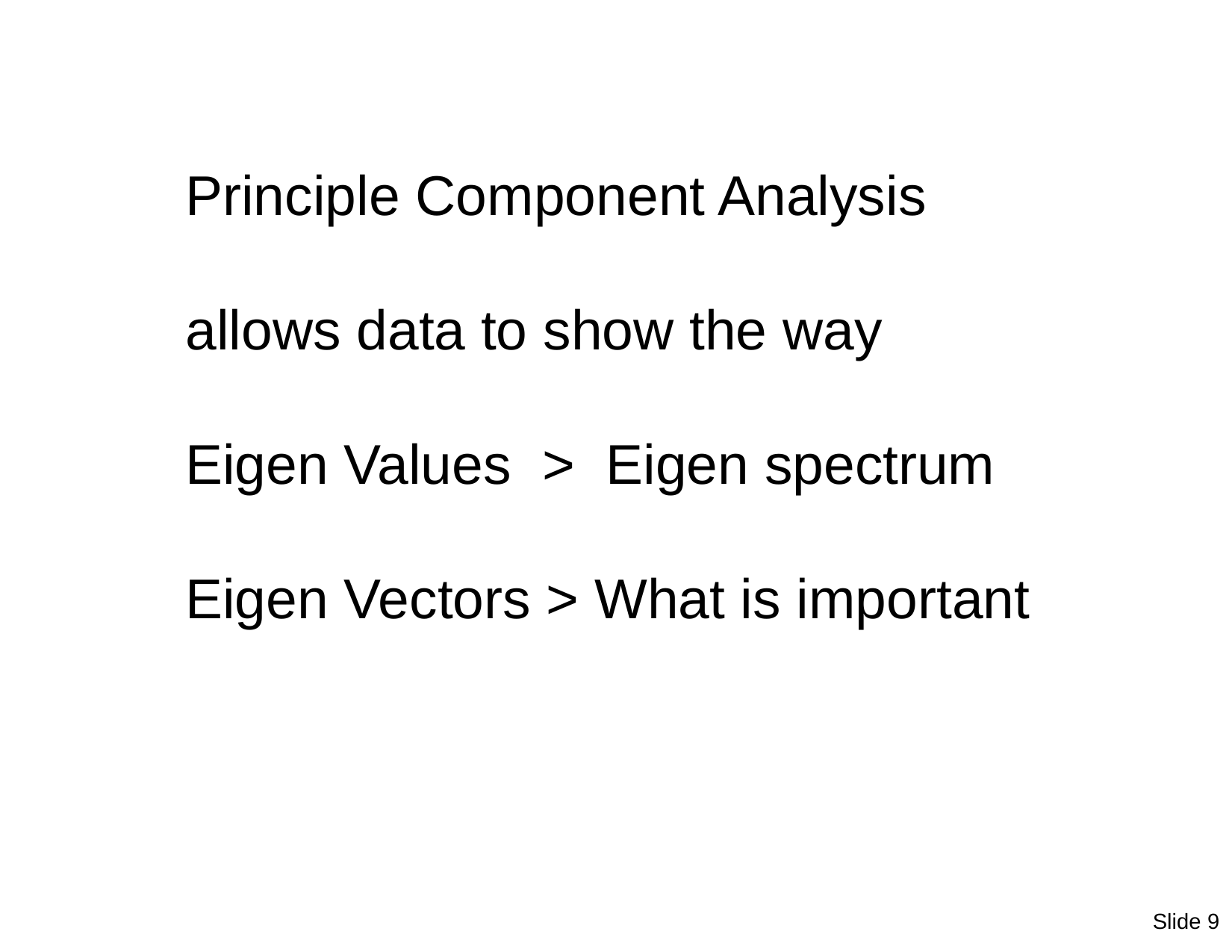

Principle Component Analysis

allows data to show the way

Eigen Values  >  Eigen spectrum

Eigen Vectors > What is important
Slide 9